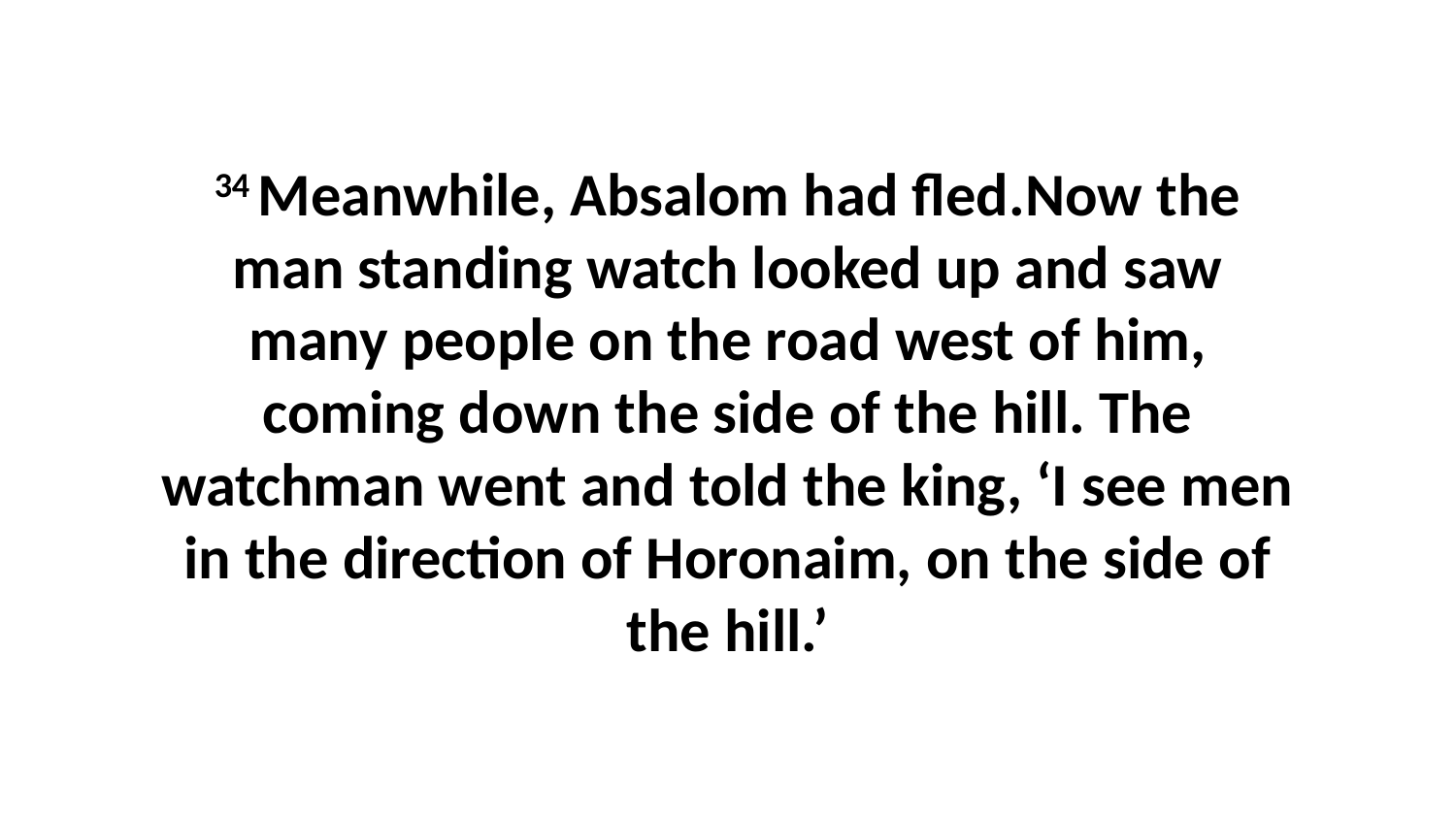

34 Meanwhile, Absalom had fled.Now the man standing watch looked up and saw many people on the road west of him, coming down the side of the hill. The watchman went and told the king, ‘I see men in the direction of Horonaim, on the side of the hill.’